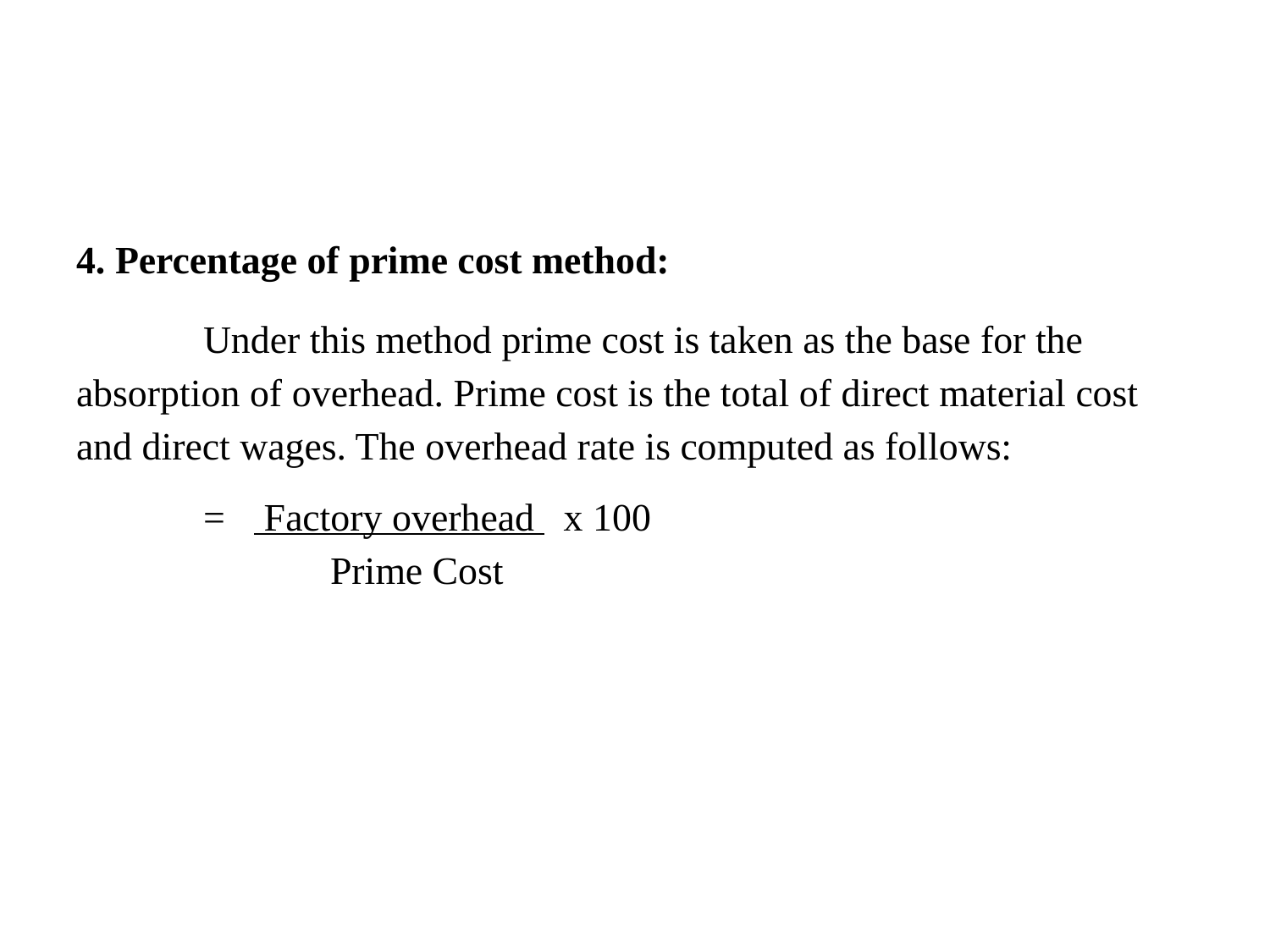

#
4. Percentage of prime cost method:
	Under this method prime cost is taken as the base for the absorption of overhead. Prime cost is the total of direct material cost and direct wages. The overhead rate is computed as follows:
	=    Factory overhead   x 100
		Prime Cost